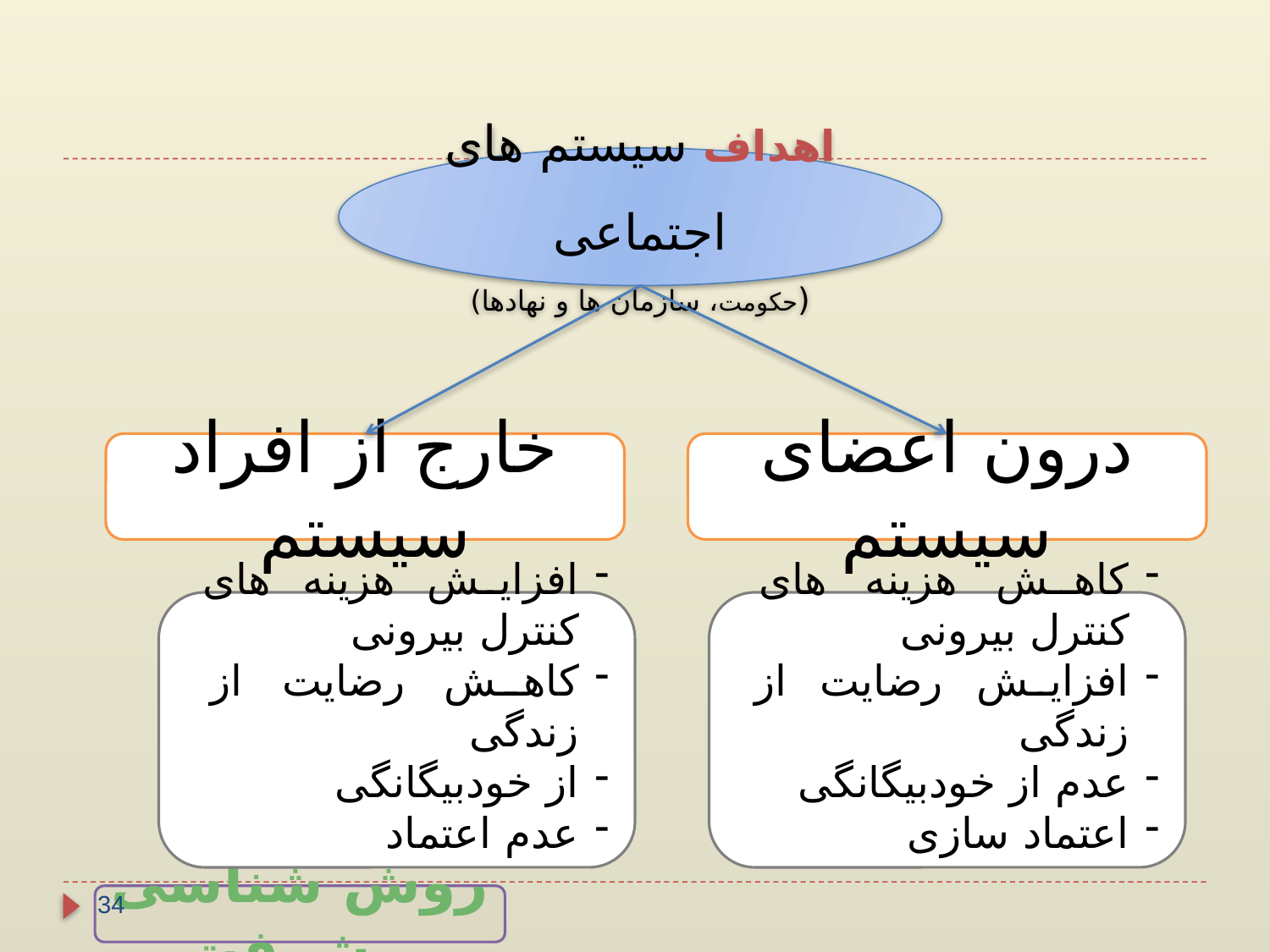

اهداف سیستم های اجتماعی
(حکومت، سازمان ها و نهادها)

خارج از افراد سیستم
درون اعضای سیستم
افزایش هزینه های کنترل بیرونی
کاهش رضایت از زندگی
از خودبیگانگی
عدم اعتماد

کاهش هزینه های کنترل بیرونی
افزایش رضایت از زندگی
عدم از خودبیگانگی
اعتماد سازی

34
روش شناسی پیشرفت